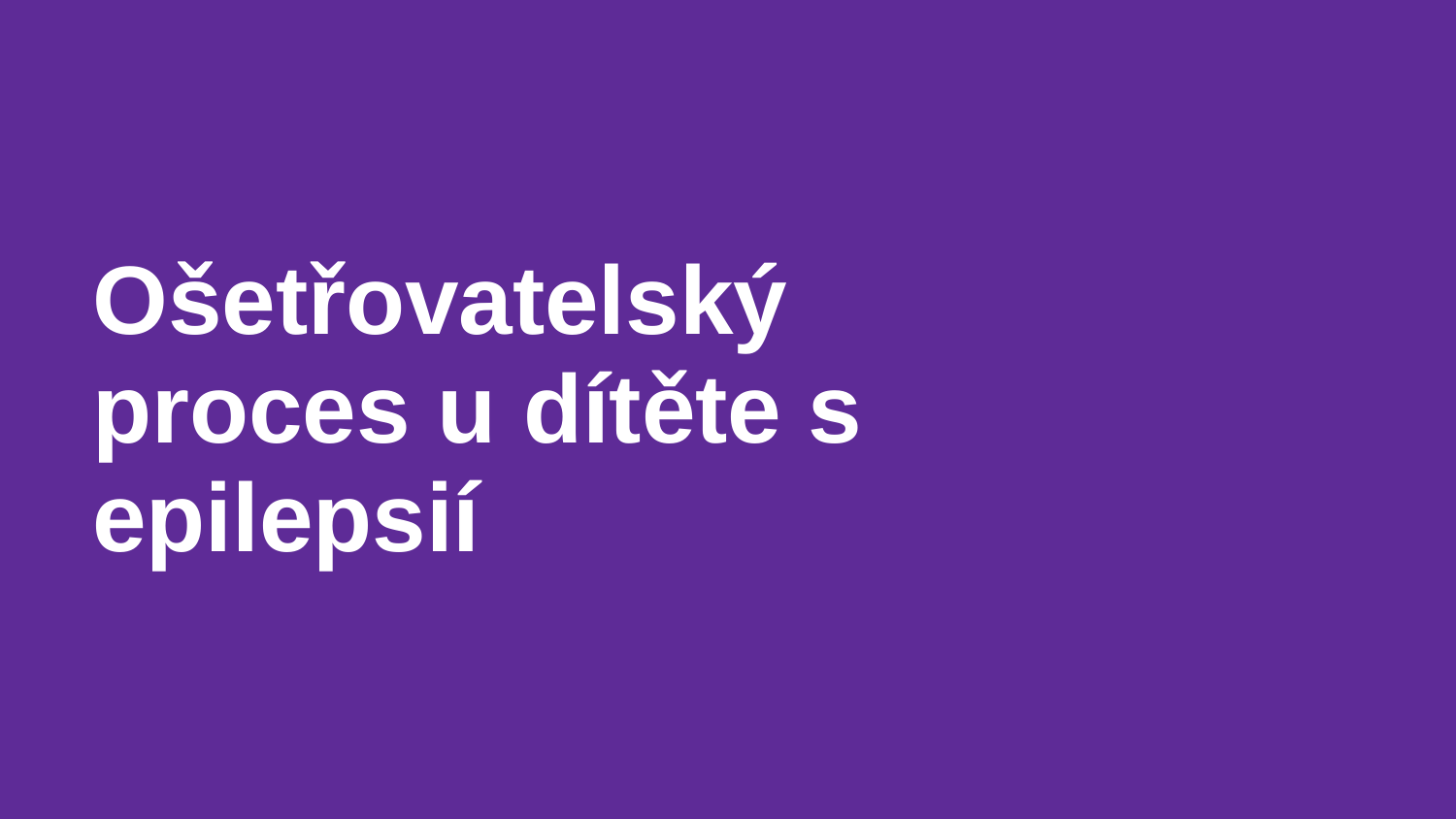

# Ošetřovatelský proces u dítěte s epilepsií